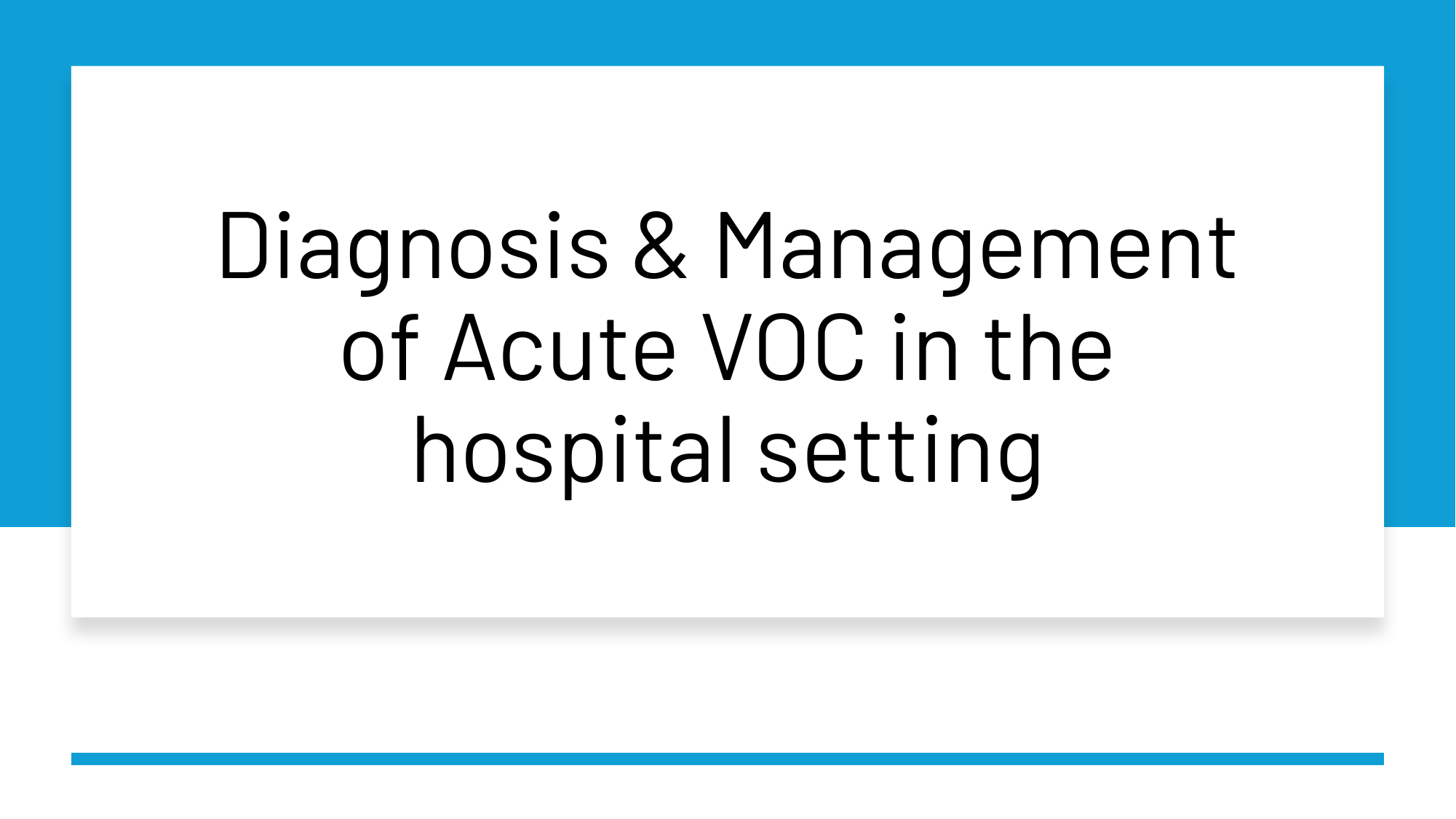

# Diagnosis & Management of Acute VOC in the hospital setting